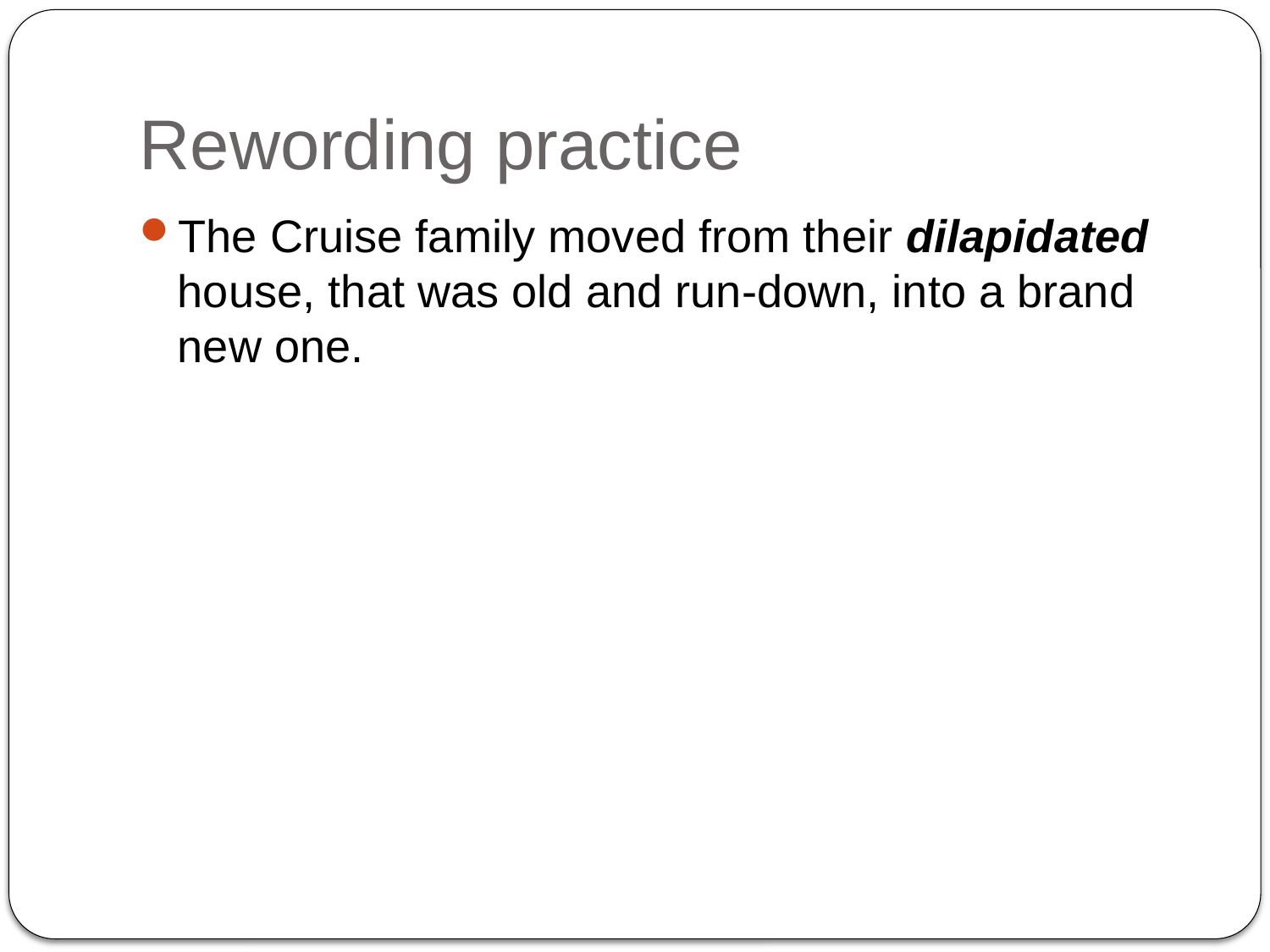

# Rewording practice
The Cruise family moved from their dilapidated house, that was old and run-down, into a brand new one.